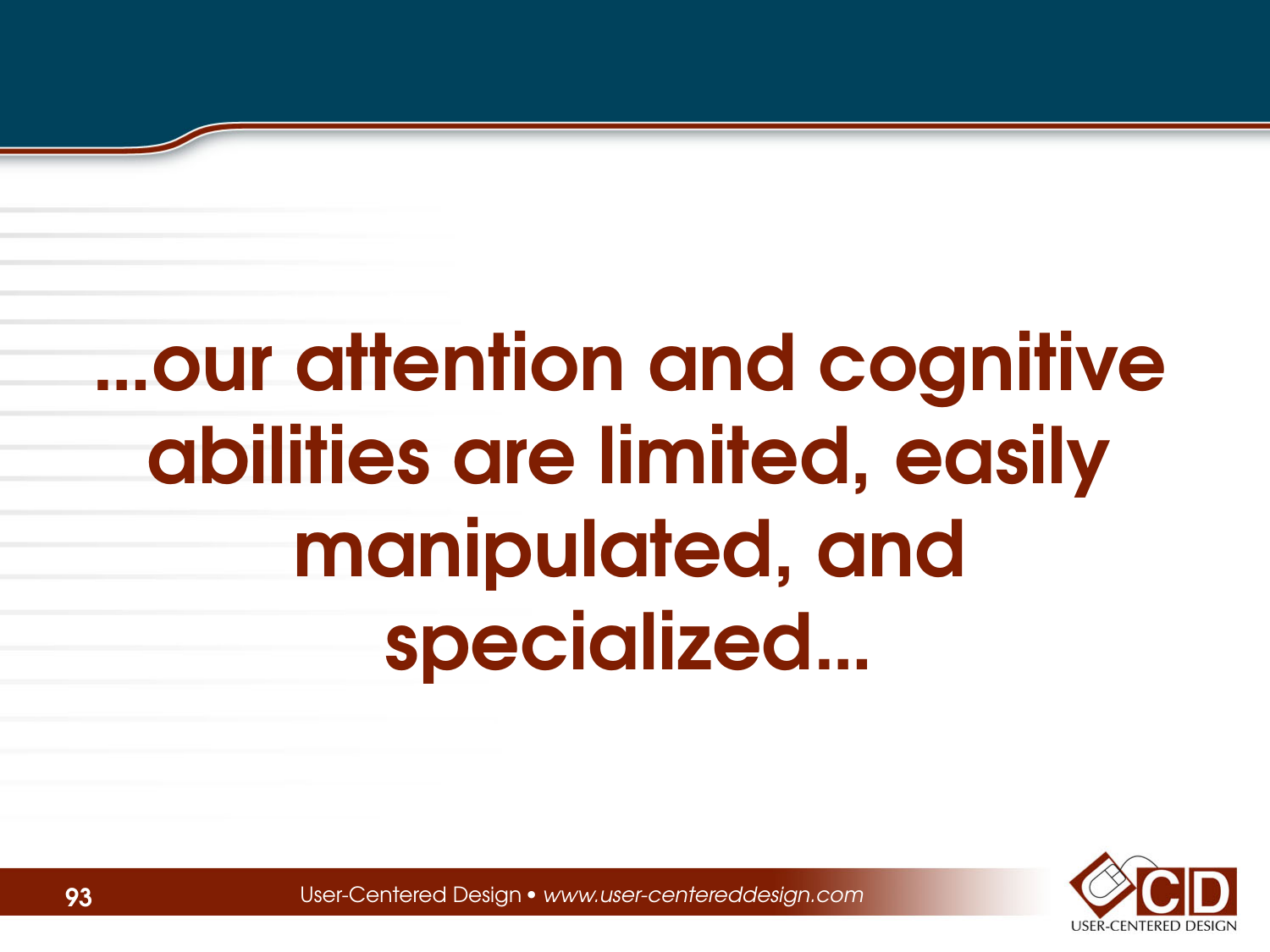

# …our attention and cognitive abilities are limited, easily manipulated, and specialized…
User-Centered Design • www.user-centereddesign.com
93